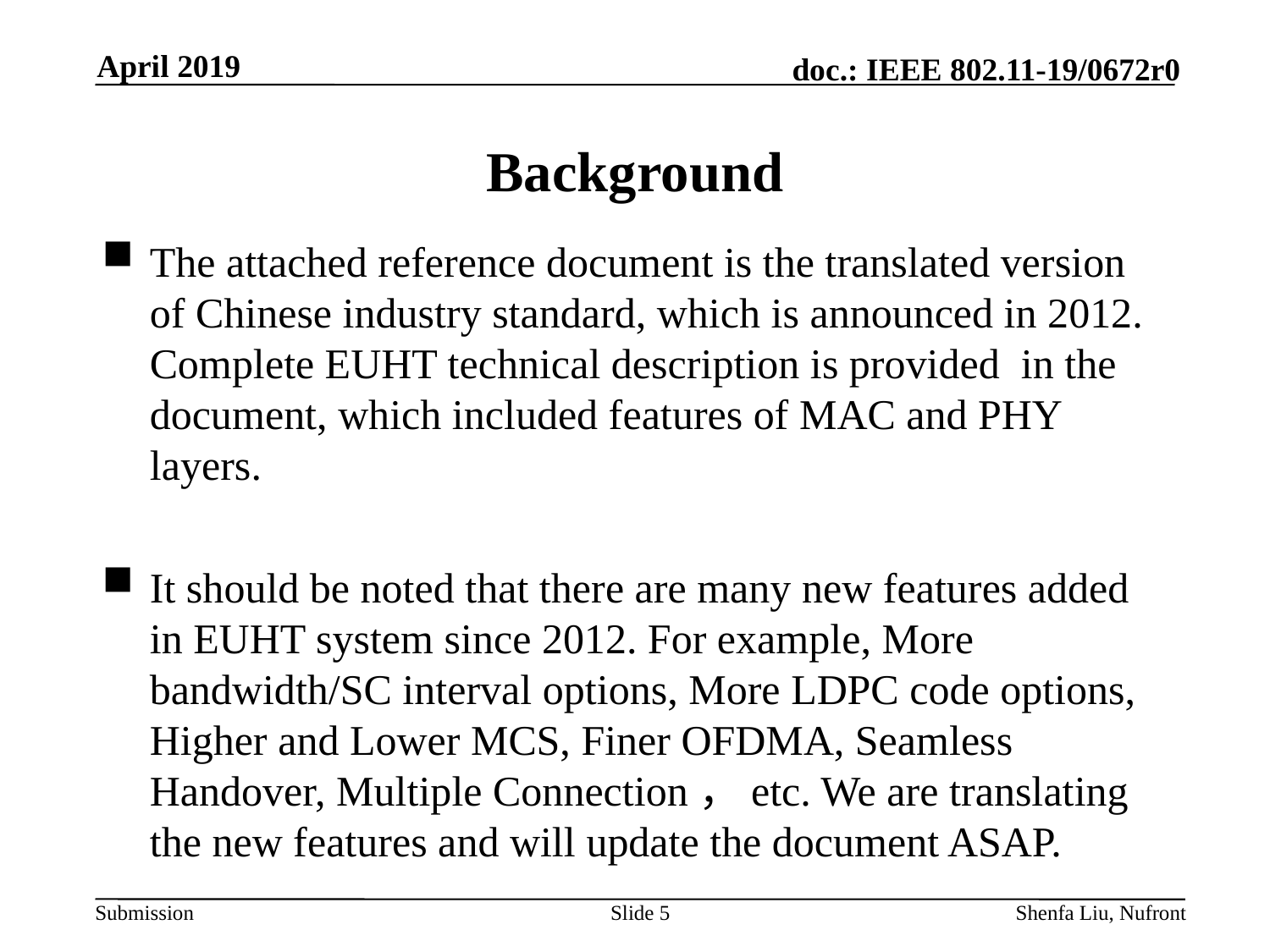

April 2019
# Background
The attached reference document is the translated version of Chinese industry standard, which is announced in 2012. Complete EUHT technical description is provided  in the document, which included features of MAC and PHY layers.

It should be noted that there are many new features added in EUHT system since 2012. For example, More bandwidth/SC interval options, More LDPC code options, Higher and Lower MCS, Finer OFDMA, Seamless Handover, Multiple Connection，etc. We are translating the new features and will update the document ASAP.

Slide 5
Shenfa Liu, Nufront